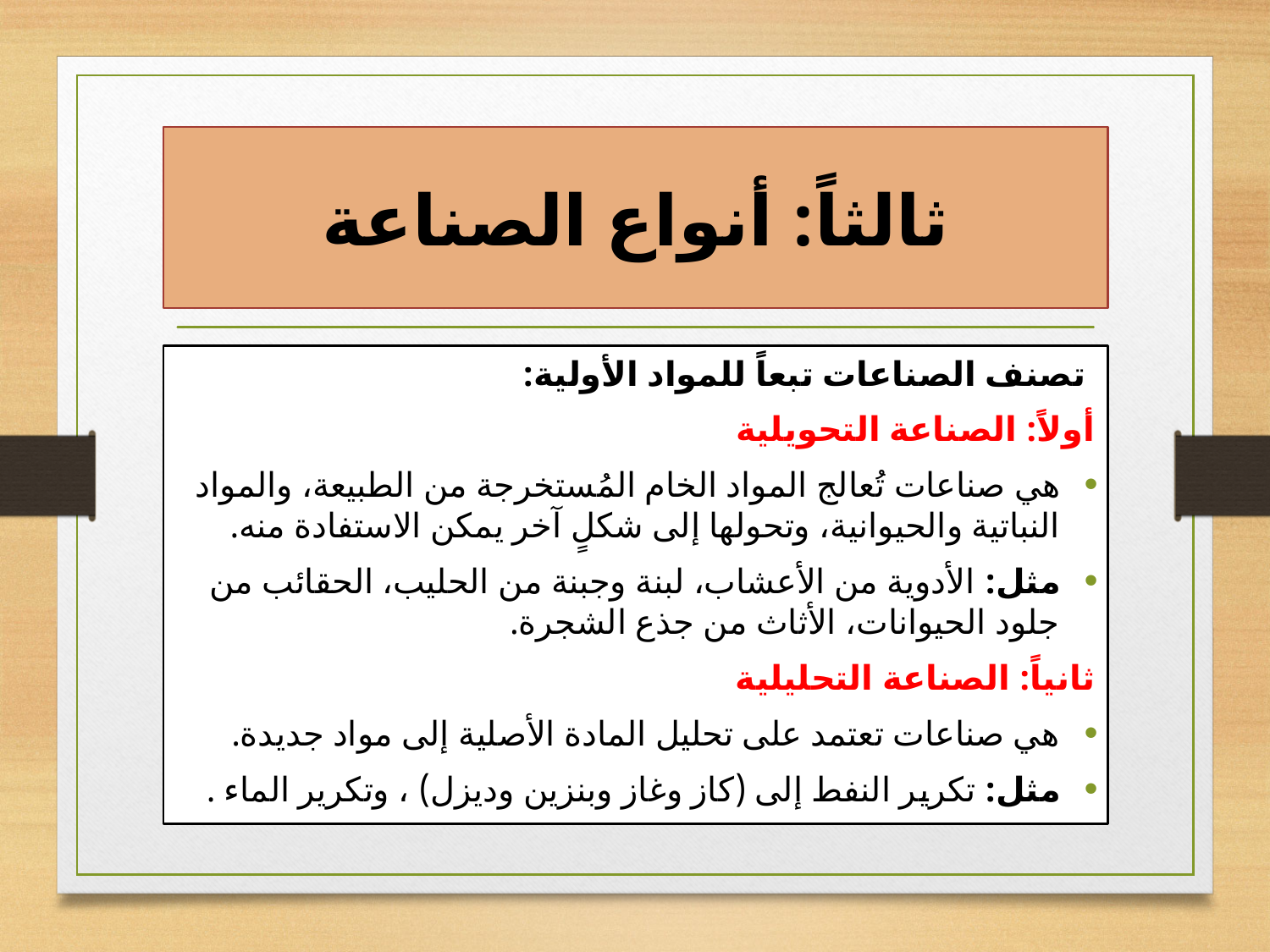

# ثالثاً: أنواع الصناعة
 تصنف الصناعات تبعاً للمواد الأولية:
أولاً: الصناعة التحويلية
هي صناعات تُعالج المواد الخام المُستخرجة من الطبيعة، والمواد النباتية والحيوانية، وتحولها إلى شكلٍ آخر يمكن الاستفادة منه.
مثل: الأدوية من الأعشاب، لبنة وجبنة من الحليب، الحقائب من جلود الحيوانات، الأثاث من جذع الشجرة.
ثانياً: الصناعة التحليلية
هي صناعات تعتمد على تحليل المادة الأصلية إلى مواد جديدة.
مثل: تكرير النفط إلى (كاز وغاز وبنزين وديزل) ، وتكرير الماء .